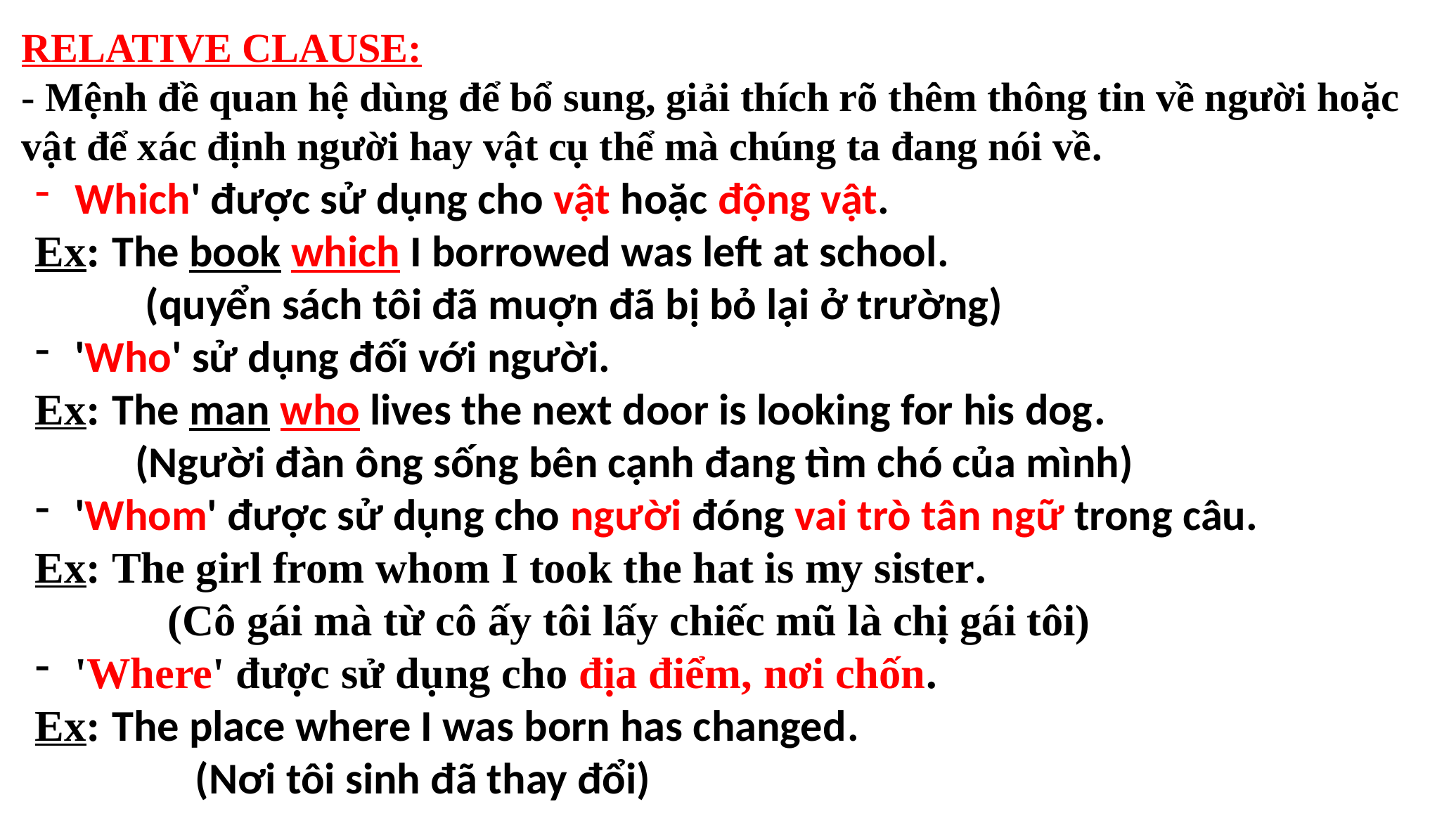

RELATIVE CLAUSE:
- Mệnh đề quan hệ dùng để bổ sung, giải thích rõ thêm thông tin về người hoặc vật để xác định người hay vật cụ thể mà chúng ta đang nói về.
Which' được sử dụng cho vật hoặc động vật.
Ex: The book which I borrowed was left at school.
           (quyển sách tôi đã muợn đã bị bỏ lại ở trường)
'Who' sử dụng đối với người.
Ex: The man who lives the next door is looking for his dog.
          (Người đàn ông sống bên cạnh đang tìm chó của mình)
'Whom' được sử dụng cho người đóng vai trò tân ngữ trong câu.
Ex: The girl from whom I took the hat is my sister.
            (Cô gái mà từ cô ấy tôi lấy chiếc mũ là chị gái tôi)
'Where' được sử dụng cho địa điểm, nơi chốn.
Ex: The place where I was born has changed.
                (Nơi tôi sinh đã thay đổi)